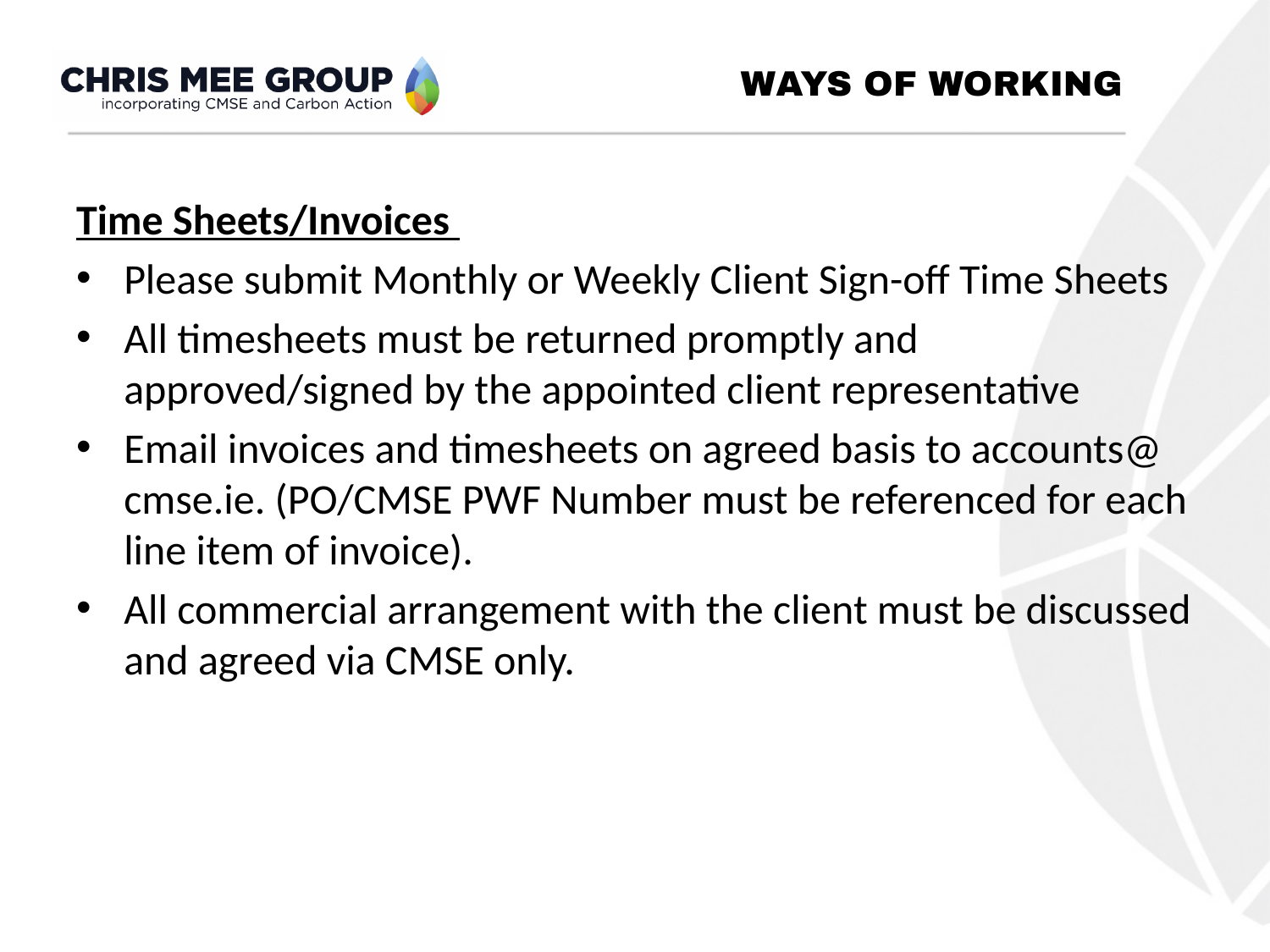

# WAYS OF WORKING
Time Sheets/Invoices
Please submit Monthly or Weekly Client Sign-off Time Sheets
All timesheets must be returned promptly and approved/signed by the appointed client representative
Email invoices and timesheets on agreed basis to accounts@ cmse.ie. (PO/CMSE PWF Number must be referenced for each line item of invoice).
All commercial arrangement with the client must be discussed and agreed via CMSE only.